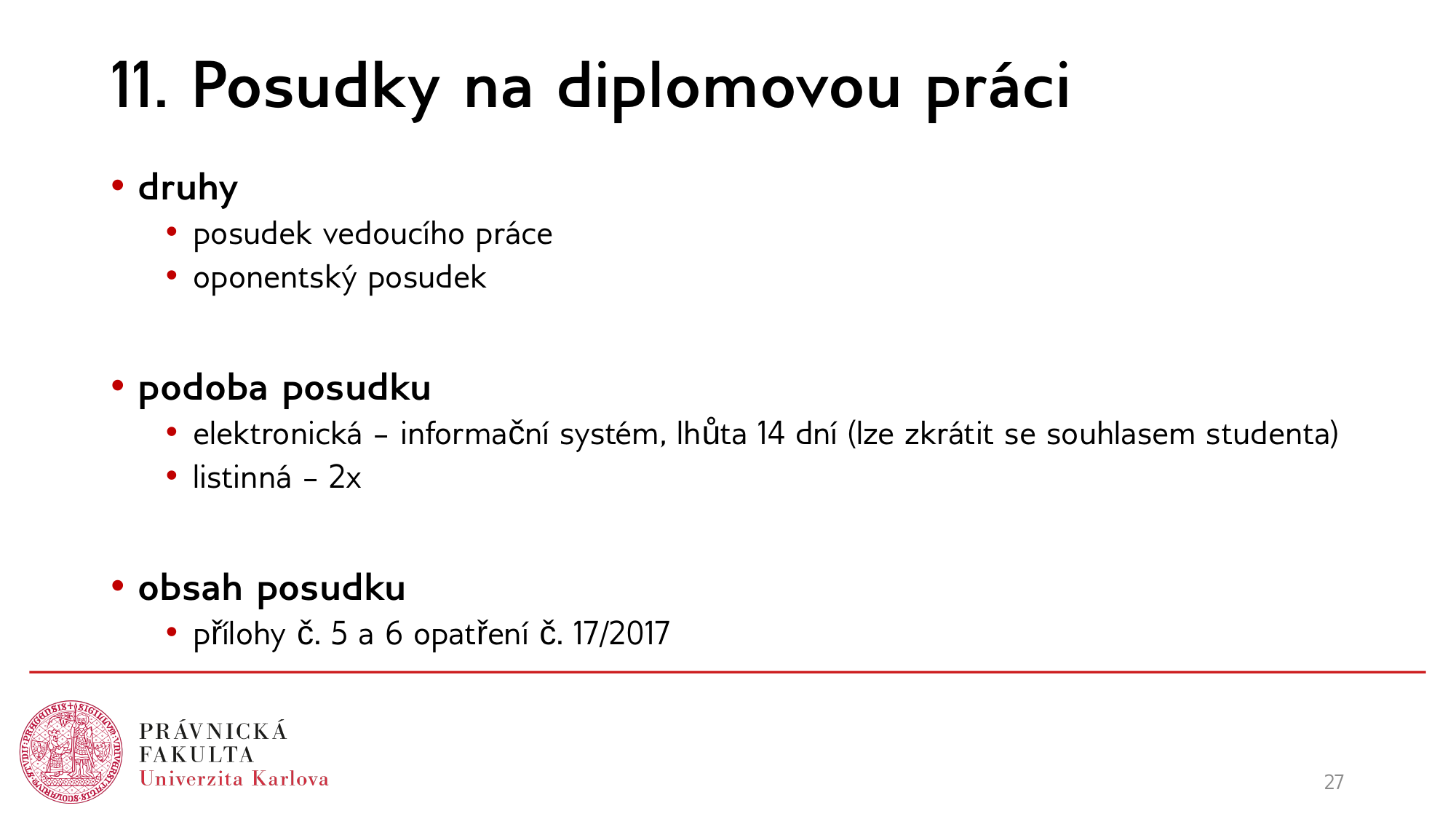

# 11. Posudky na diplomovou práci
druhy
posudek vedoucího práce
oponentský posudek

podoba posudku
elektronická – informační systém, lhůta 14 dní (lze zkrátit se souhlasem studenta)
listinná – 2x

obsah posudku
přílohy č. 5 a 6 opatření č. 17/2017

27